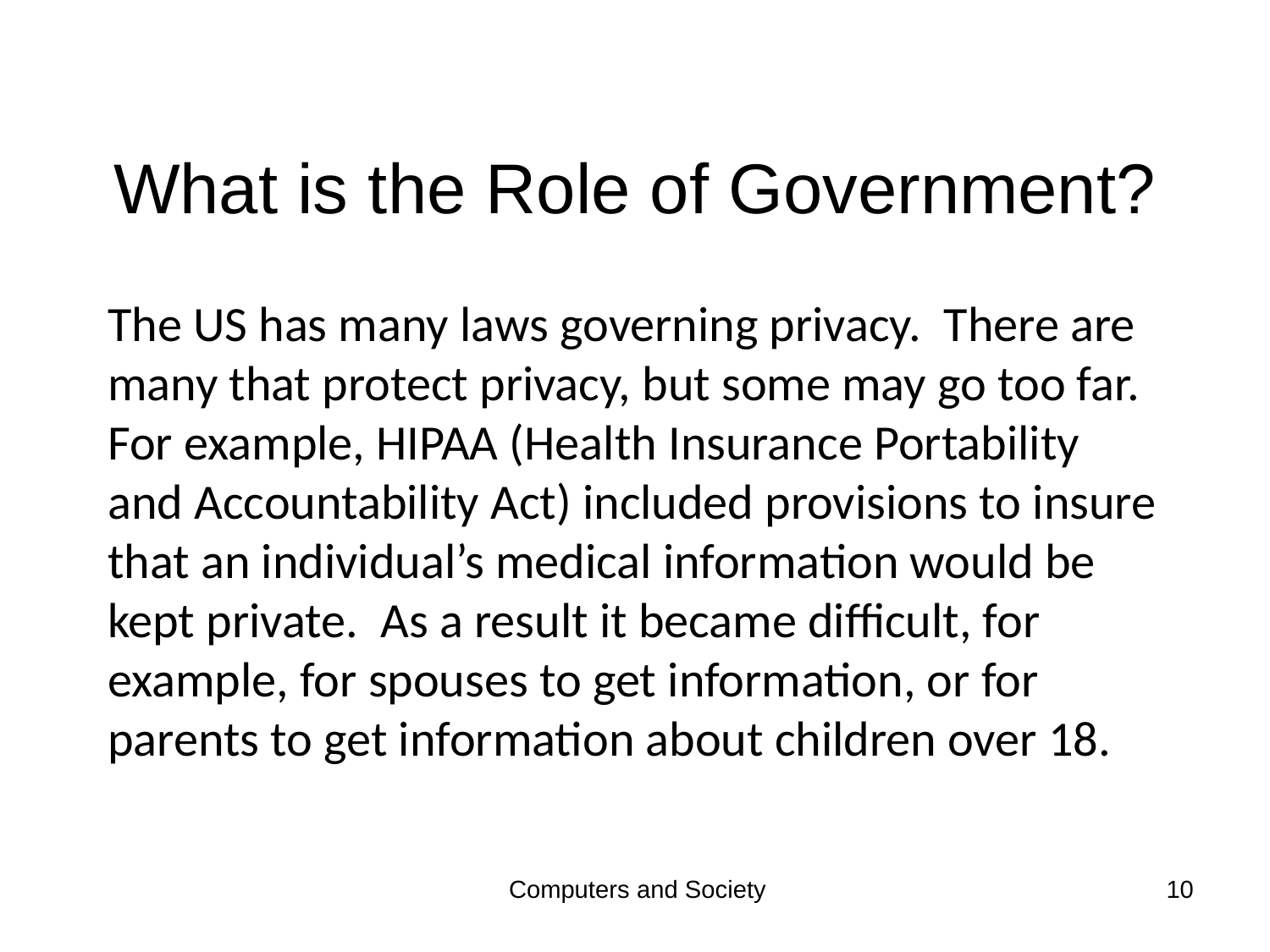

# What is the Role of Government?
The US has many laws governing privacy.  There are many that protect privacy, but some may go too far.  For example, HIPAA (Health Insurance Portability and Accountability Act) included provisions to insure that an individual’s medical information would be kept private.  As a result it became difficult, for example, for spouses to get information, or for parents to get information about children over 18.
Computers and Society
10